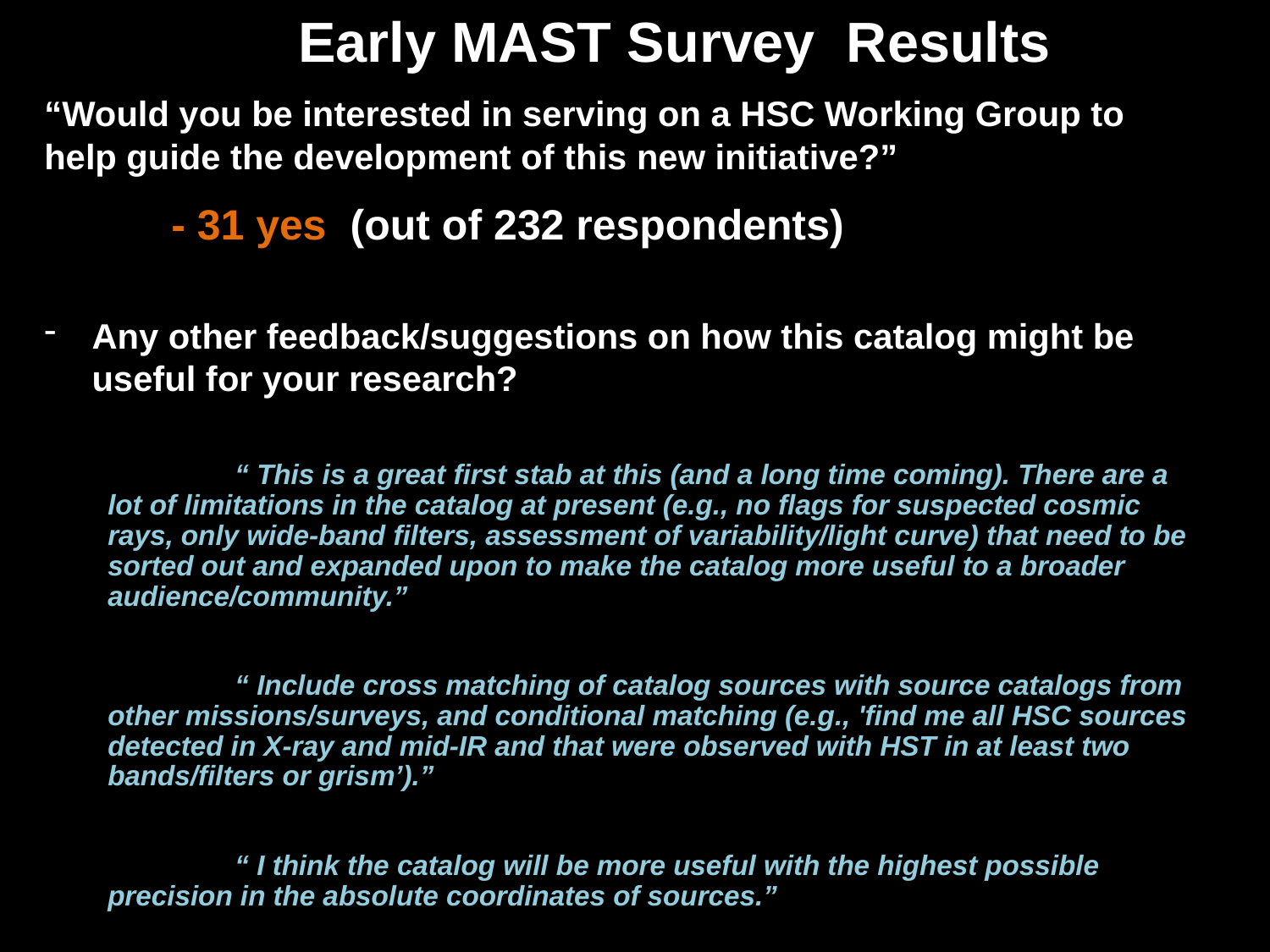

Early MAST Survey  Results
“Would you be interested in serving on a HSC Working Group to help guide the development of this new initiative?”
	- 31 yes  (out of 232 respondents)

Any other feedback/suggestions on how this catalog might be useful for your research?

	“ This is a great first stab at this (and a long time coming). There are a lot of limitations in the catalog at present (e.g., no flags for suspected cosmic rays, only wide-band filters, assessment of variability/light curve) that need to be sorted out and expanded upon to make the catalog more useful to a broader audience/community.”

	“ Include cross matching of catalog sources with source catalogs from other missions/surveys, and conditional matching (e.g., 'find me all HSC sources detected in X-ray and mid-IR and that were observed with HST in at least two bands/filters or grism’).”

	“ I think the catalog will be more useful with the highest possible precision in the absolute coordinates of sources.”
✔